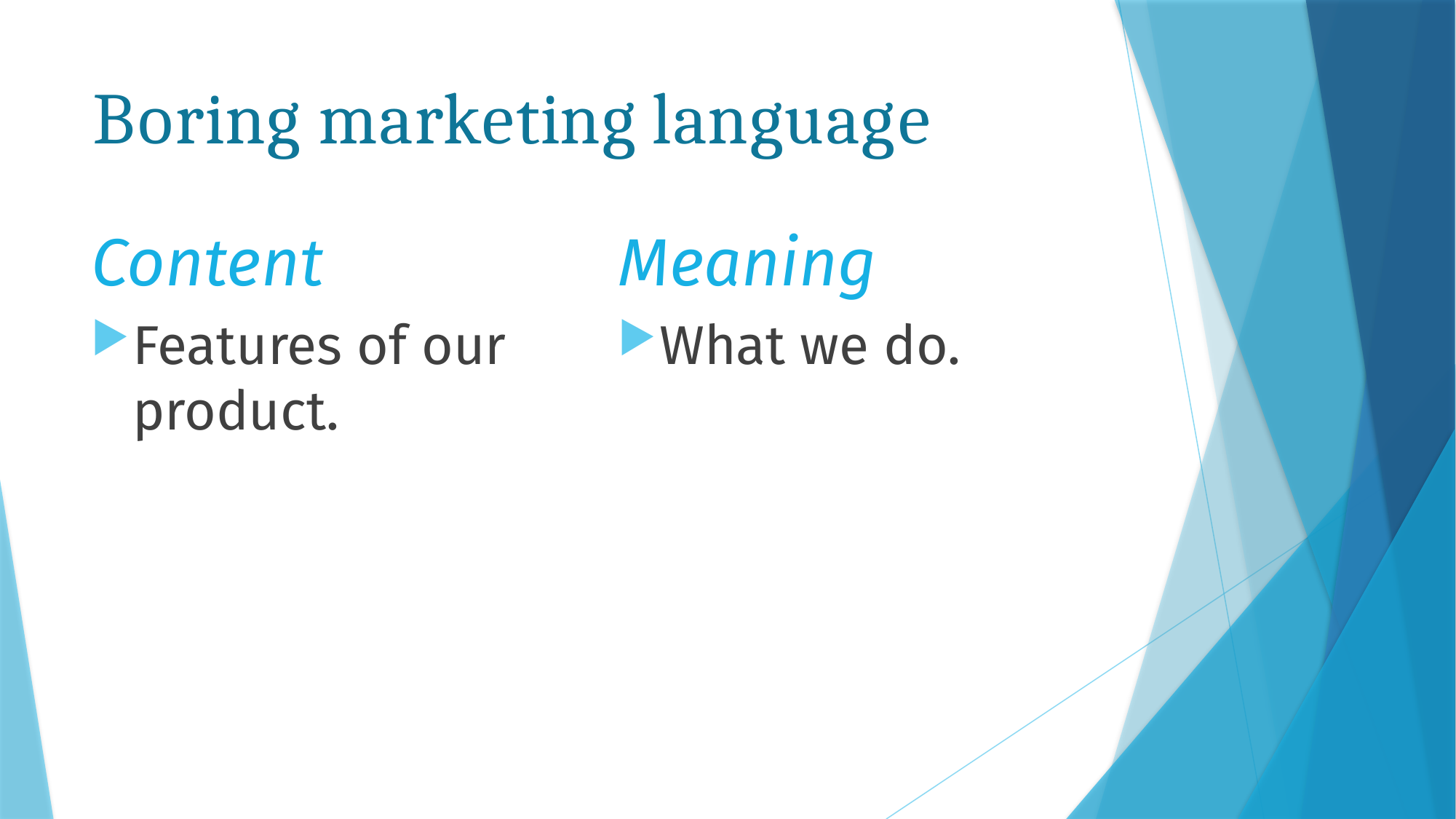

# Boring marketing language
Content
Meaning
Features of our product.
What we do.